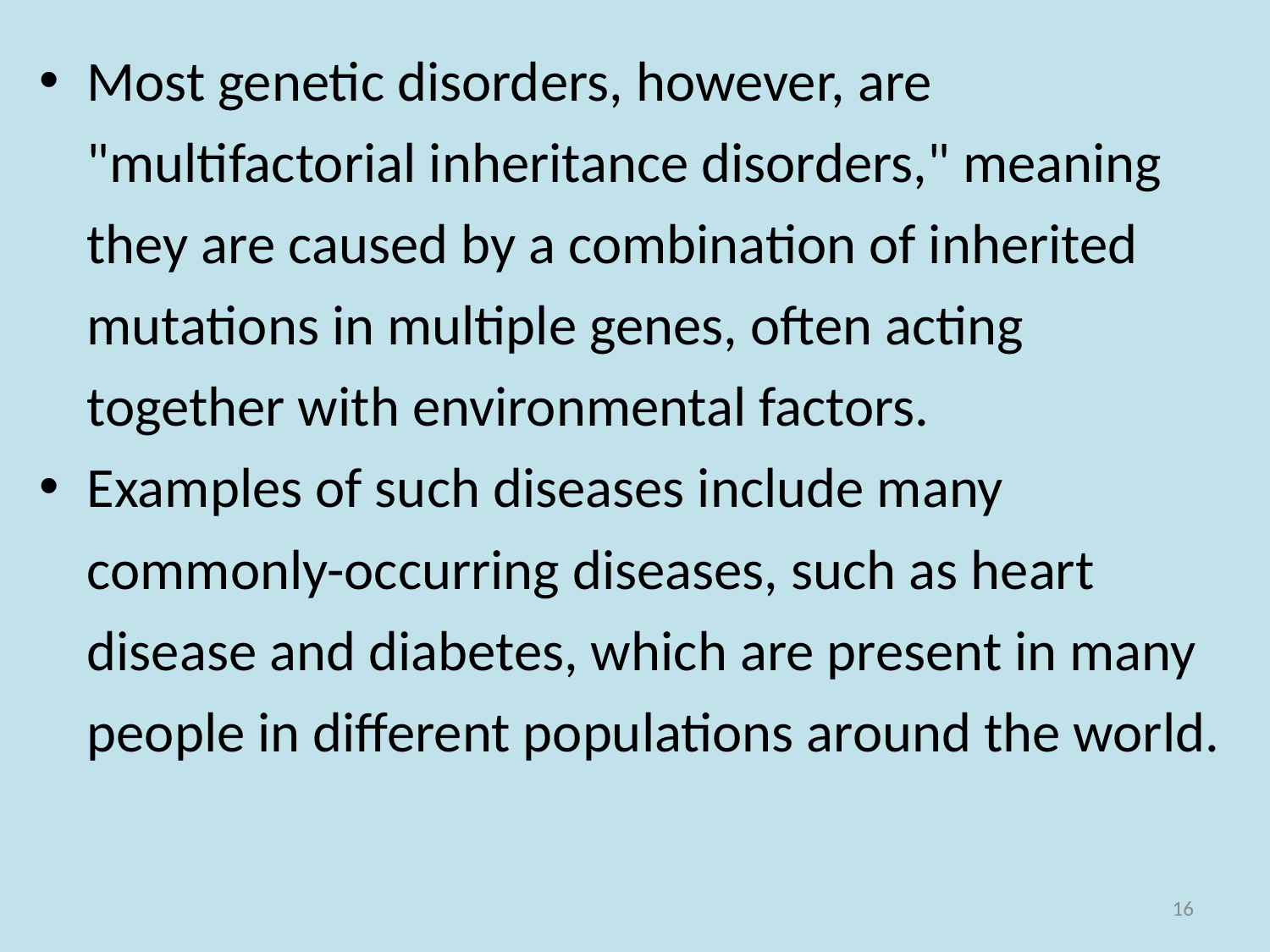

Most genetic disorders, however, are "multifactorial inheritance disorders," meaning they are caused by a combination of inherited mutations in multiple genes, often acting together with environmental factors.
Examples of such diseases include many commonly-occurring diseases, such as heart disease and diabetes, which are present in many people in different populations around the world.
16